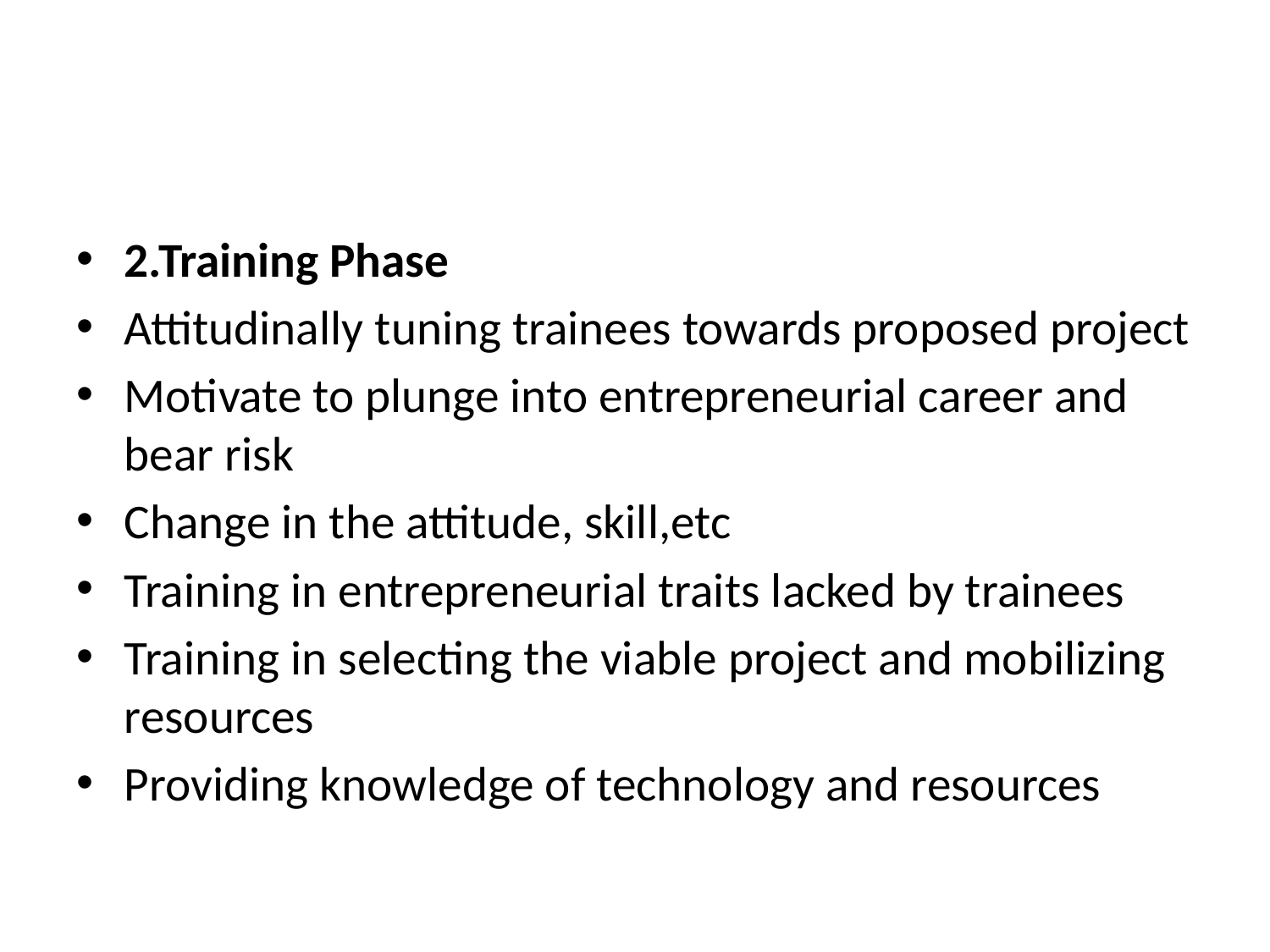

#
2.Training Phase
Attitudinally tuning trainees towards proposed project
Motivate to plunge into entrepreneurial career and bear risk
Change in the attitude, skill,etc
Training in entrepreneurial traits lacked by trainees
Training in selecting the viable project and mobilizing resources
Providing knowledge of technology and resources